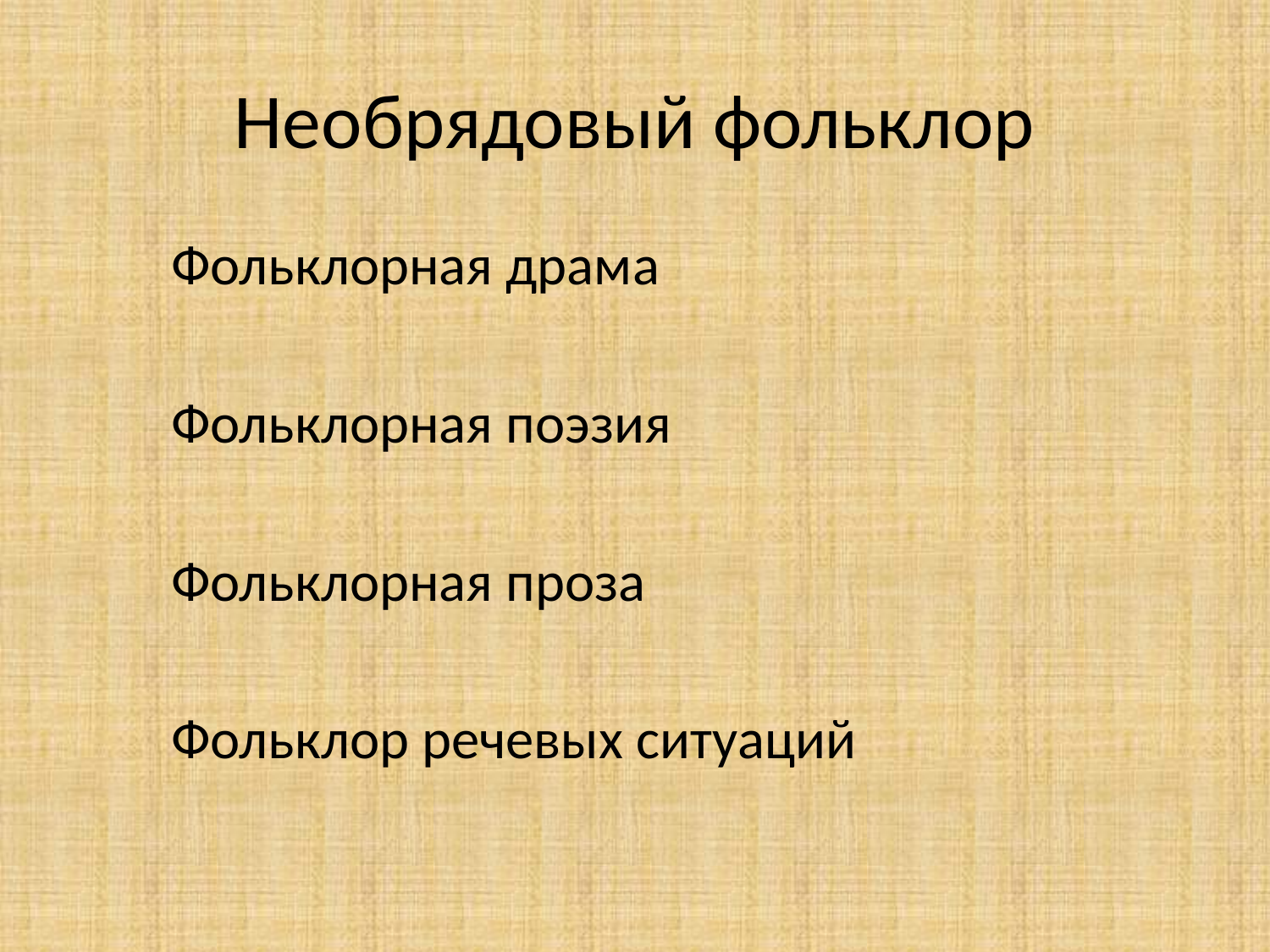

# Необрядовый фольклор
Фольклорная драма

Фольклорная поэзия

Фольклорная проза

Фольклор речевых ситуаций